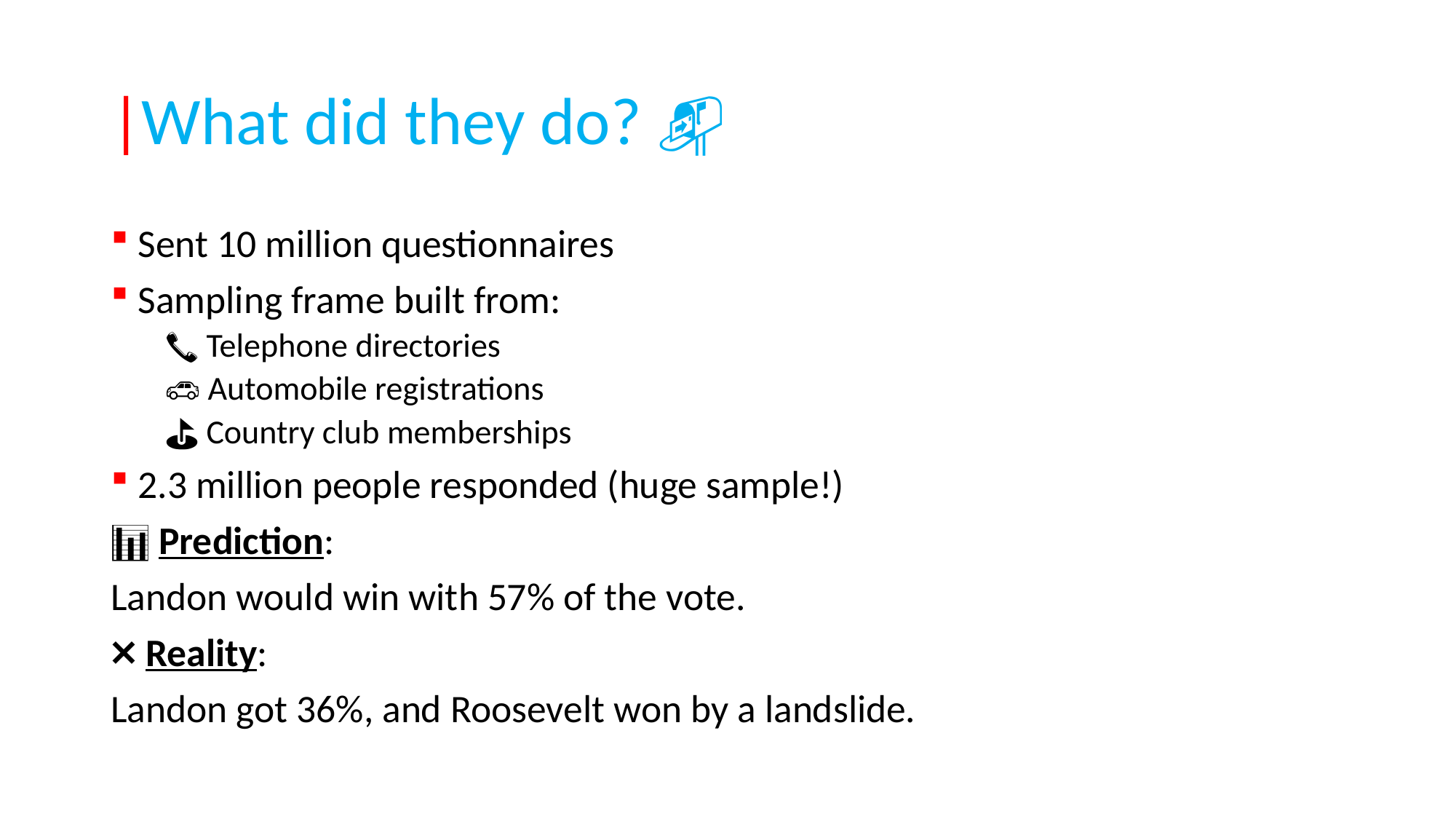

# |What did they do? 📬
Sent 10 million questionnaires
Sampling frame built from:
📞 Telephone directories
🚗 Automobile registrations
⛳ Country club memberships
2.3 million people responded (huge sample!)
📊 Prediction:
Landon would win with 57% of the vote.
❌ Reality:
Landon got 36%, and Roosevelt won by a landslide.